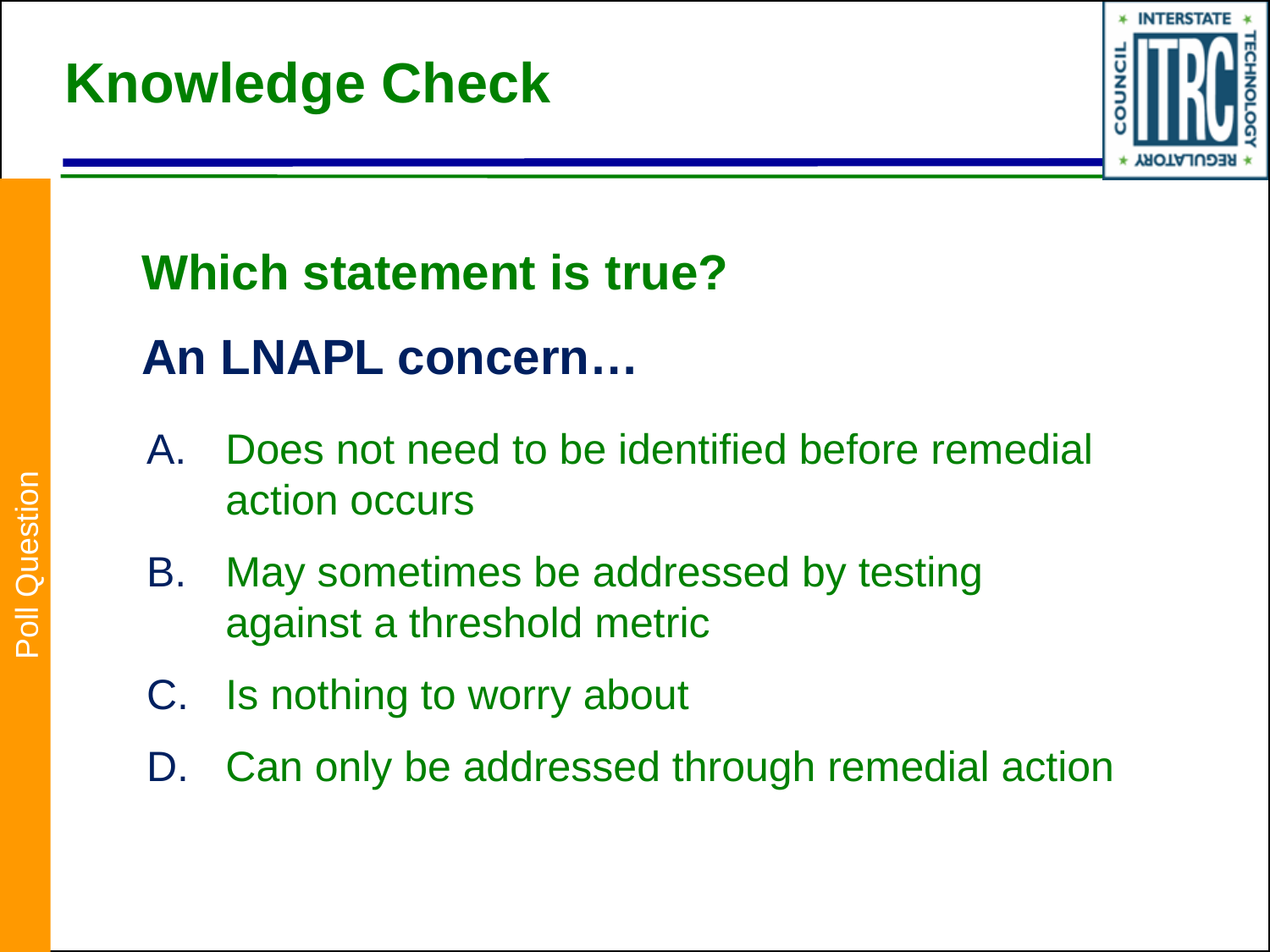

# Knowledge Check
Which statement is true?

An LNAPL concern…
Does not need to be identified before remedial action occurs
May sometimes be addressed by testing against a threshold metric
Is nothing to worry about
Can only be addressed through remedial action

Poll Question